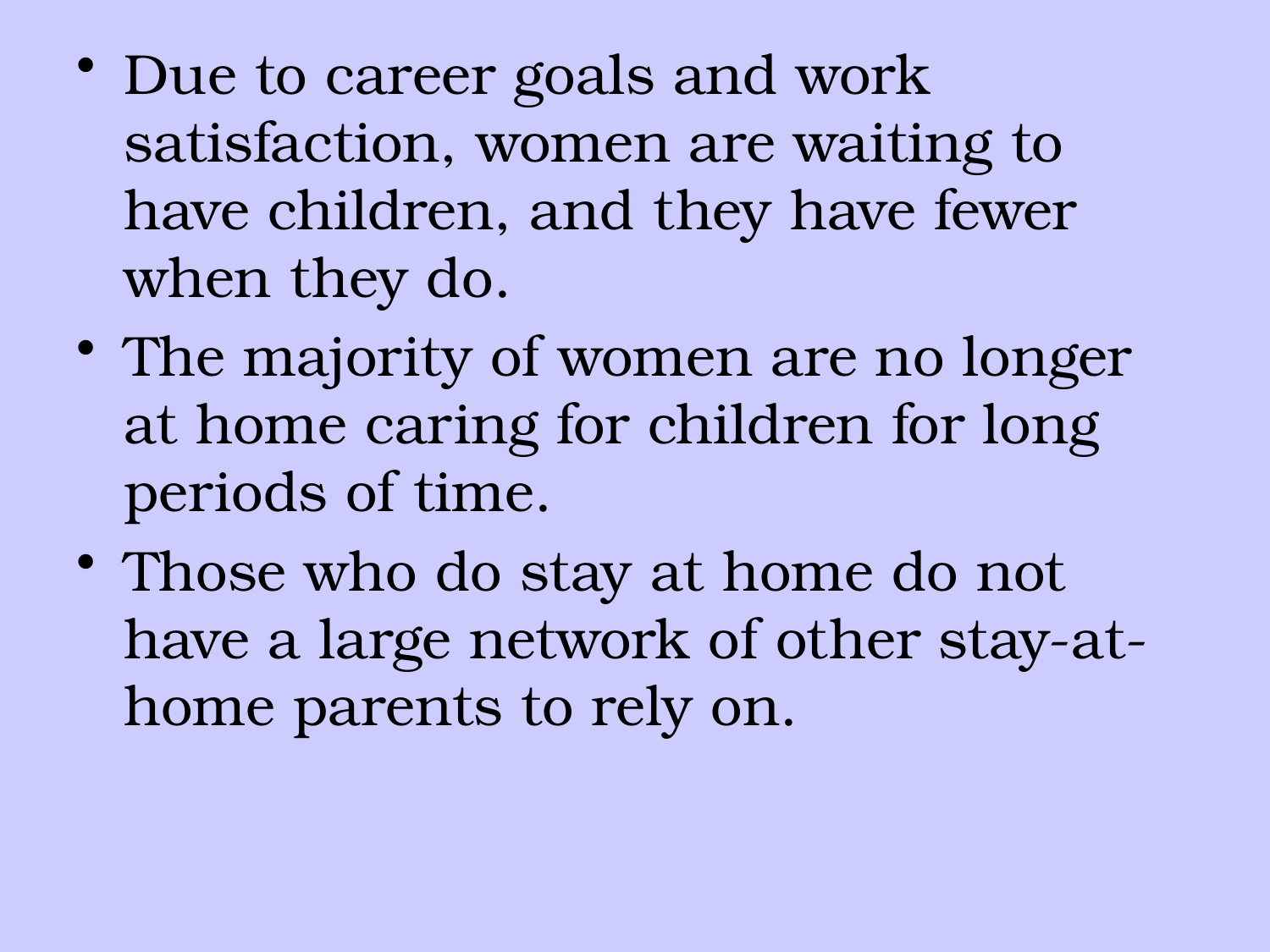

Due to career goals and work satisfaction, women are waiting to have children, and they have fewer when they do.
The majority of women are no longer at home caring for children for long periods of time.
Those who do stay at home do not have a large network of other stay-at-home parents to rely on.